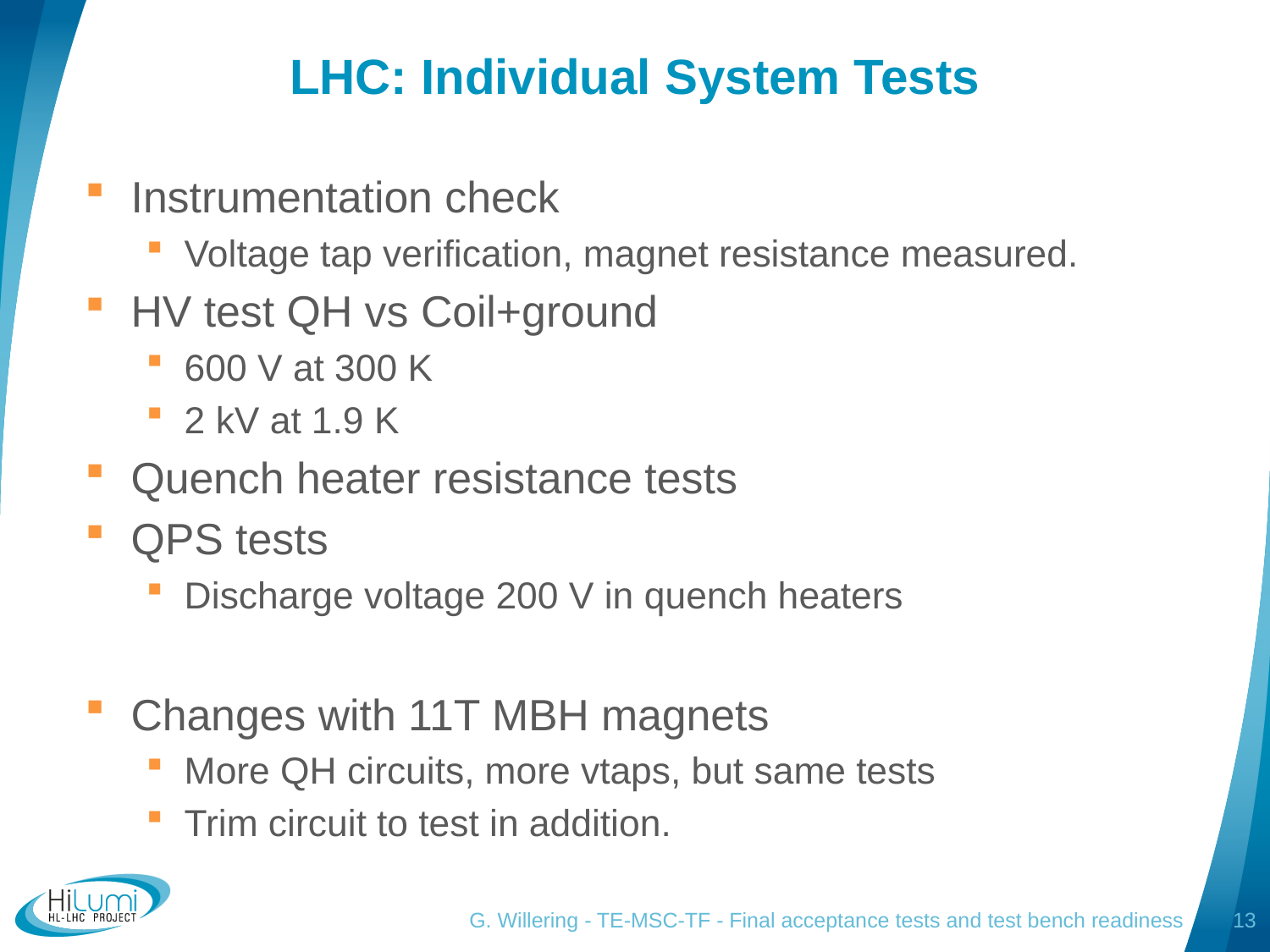

# LHC: Individual System Tests
Instrumentation check
Voltage tap verification, magnet resistance measured.
HV test QH vs Coil+ground
600 V at 300 K
2 kV at 1.9 K
Quench heater resistance tests
QPS tests
Discharge voltage 200 V in quench heaters

Changes with 11T MBH magnets
More QH circuits, more vtaps, but same tests
Trim circuit to test in addition.

G. Willering - TE-MSC-TF - Final acceptance tests and test bench readiness
13